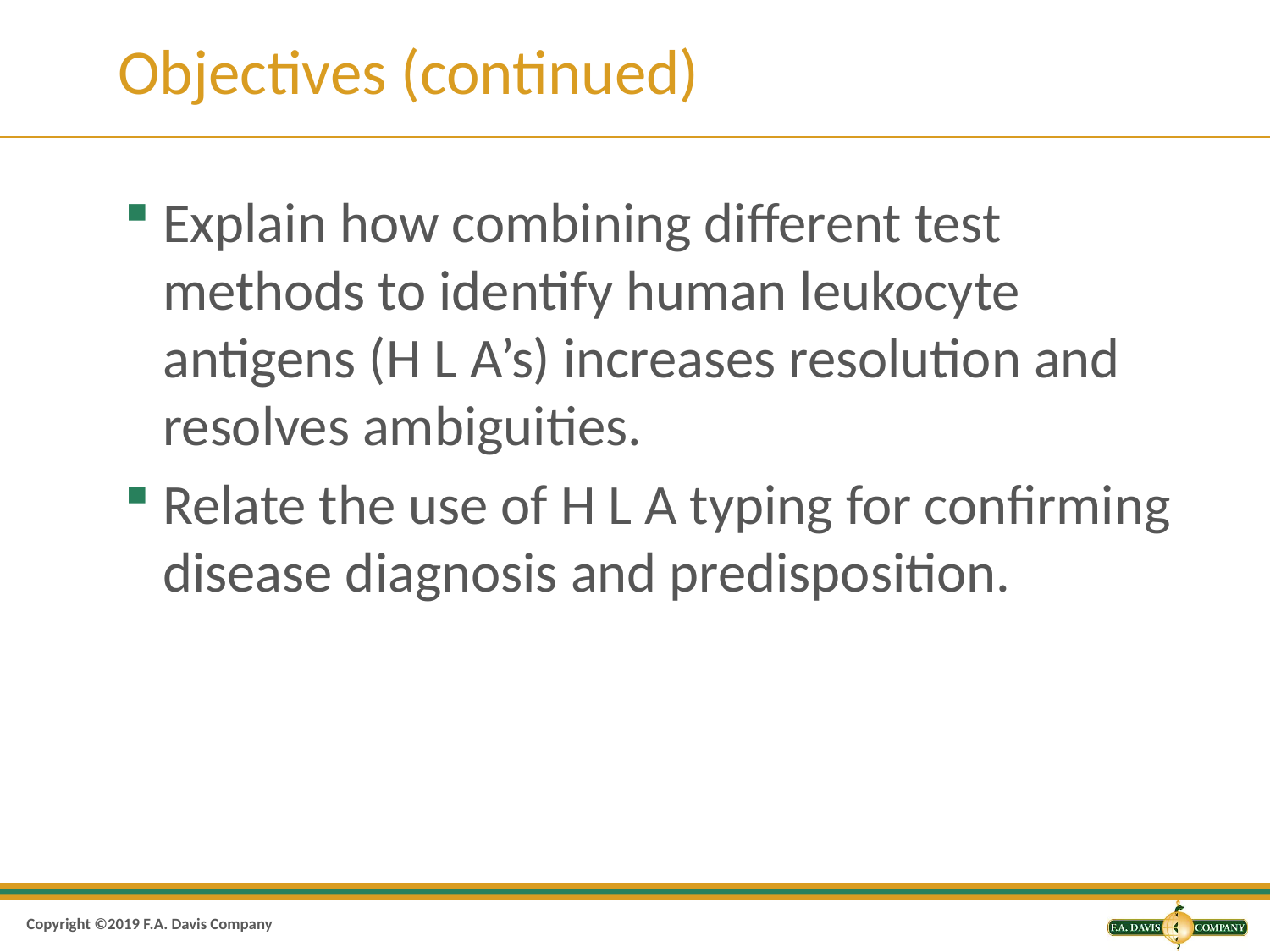

# Objectives (continued)
Explain how combining different test methods to identify human leukocyte antigens (H L A’s) increases resolution and resolves ambiguities.
Relate the use of H L A typing for confirming disease diagnosis and predisposition.